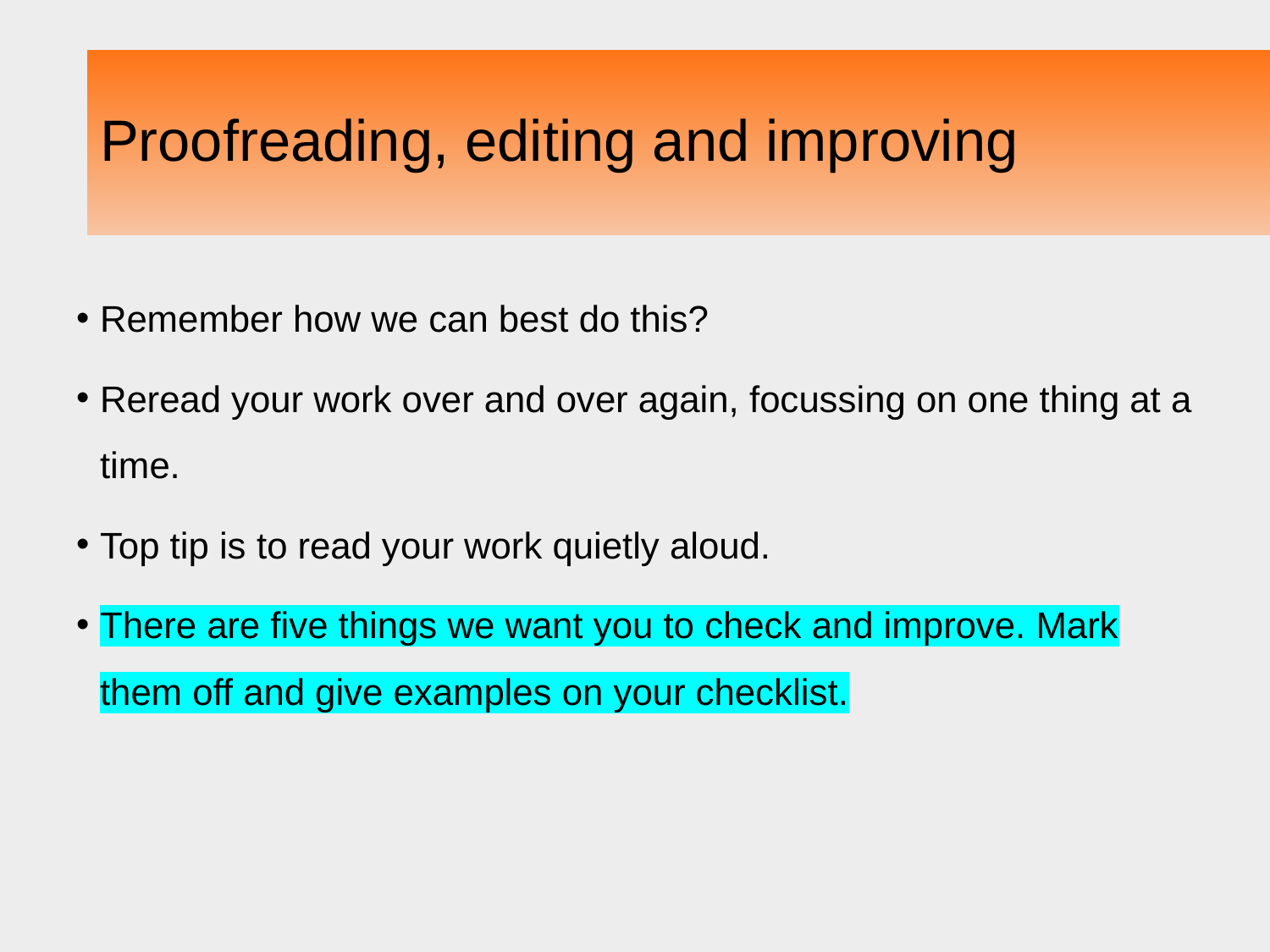

# Proofreading, editing and improving
Remember how we can best do this?
Reread your work over and over again, focussing on one thing at a time.
Top tip is to read your work quietly aloud.
There are five things we want you to check and improve. Mark them off and give examples on your checklist.